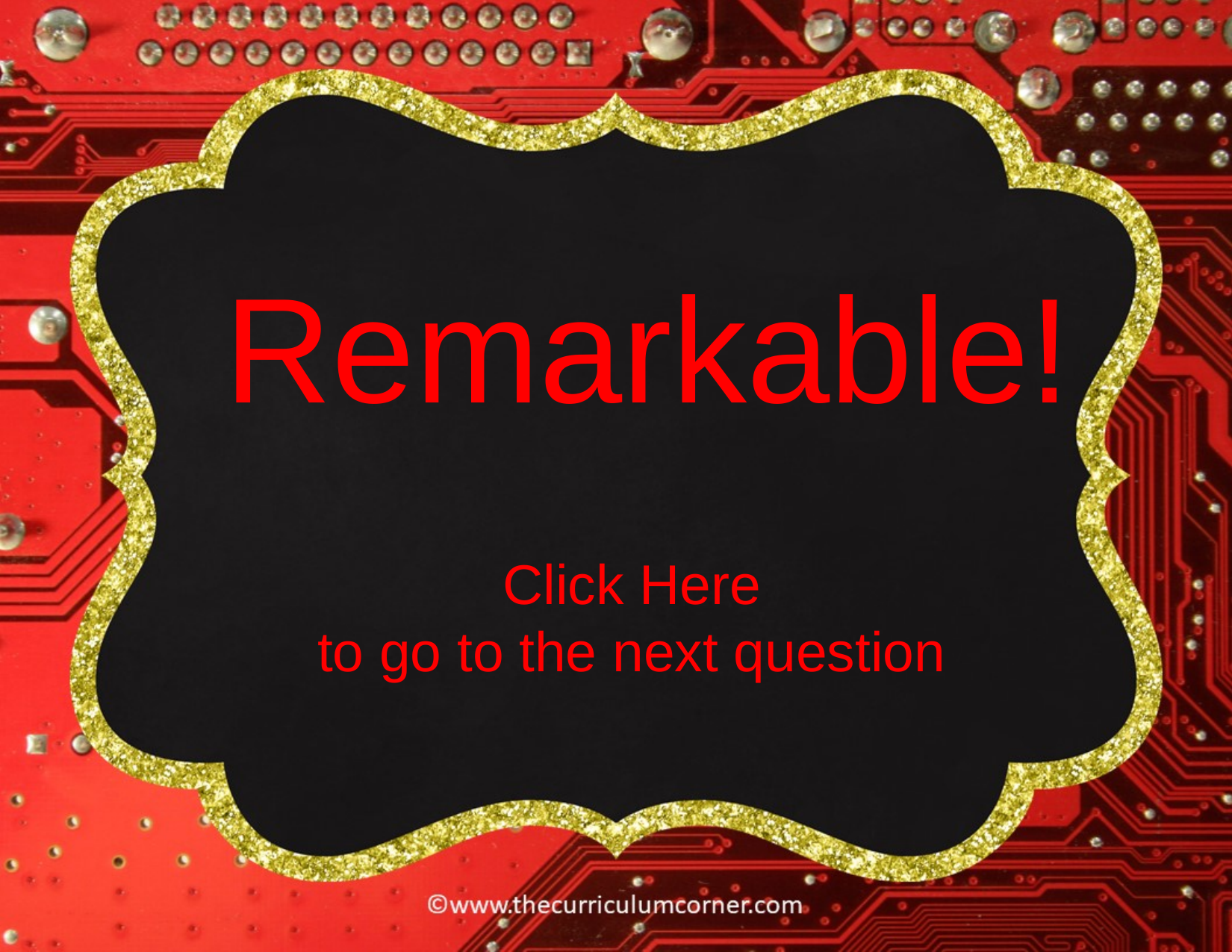

Remarkable!
Click Here
to go to the next question